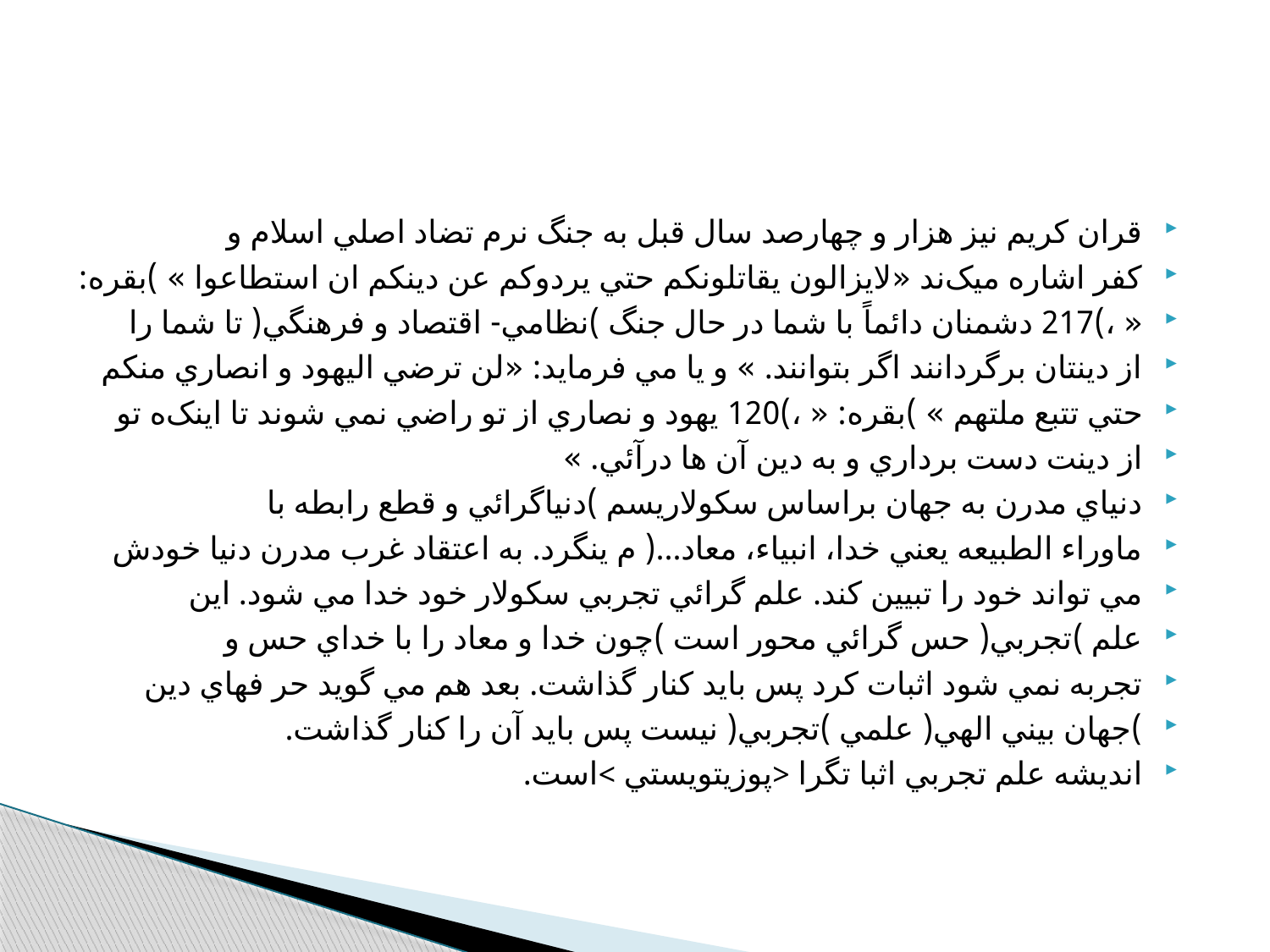

قران کريم نيز هزار و چهارصد سال قبل به جنگ نرم تضاد اصلي اسلام و
کفر اشاره ميک‌ند «لايزالون يقاتلونکم حتي يردوکم عن دينکم ان استطاعوا » )بقره:
« ،)217 دشمنان دائماً با شما در حال جنگ )نظامي- اقتصاد و فرهنگي( تا شما را
از دينتان برگردانند اگر بتوانند. » و يا مي فرمايد: «لن ترضي اليهود و انصاري منكم
حتي تتبع ملتهم » )بقره: « ،)120 يهود و نصاري از تو راضي نمي شوند تا اينک‌ه تو
از دينت دست برداري و به دين آن ها درآئي. »
دنياي مدرن به جهان براساس سکولاريسم )دنياگرائي و قطع رابطه با
ماوراء الطبيعه يعني خدا، انبياء، معاد...( م ينگرد. به اعتقاد غرب مدرن دنيا خودش
مي تواند خود را تبيين کند. علم گرائي تجربي سکولار خود خدا مي شود. اين
علم )تجربي( حس گرائي محور است )چون خدا و معاد را با خداي حس و
تجربه نمي شود اثبات کرد پس بايد کنار گذاشت. بعد هم مي گويد حر فهاي دين
)جهان بيني الهي( علمي )تجربي( نيست پس بايد آن را کنار گذاشت.
انديشه علم تجربي اثبا تگرا <پوزيتويستي >است.